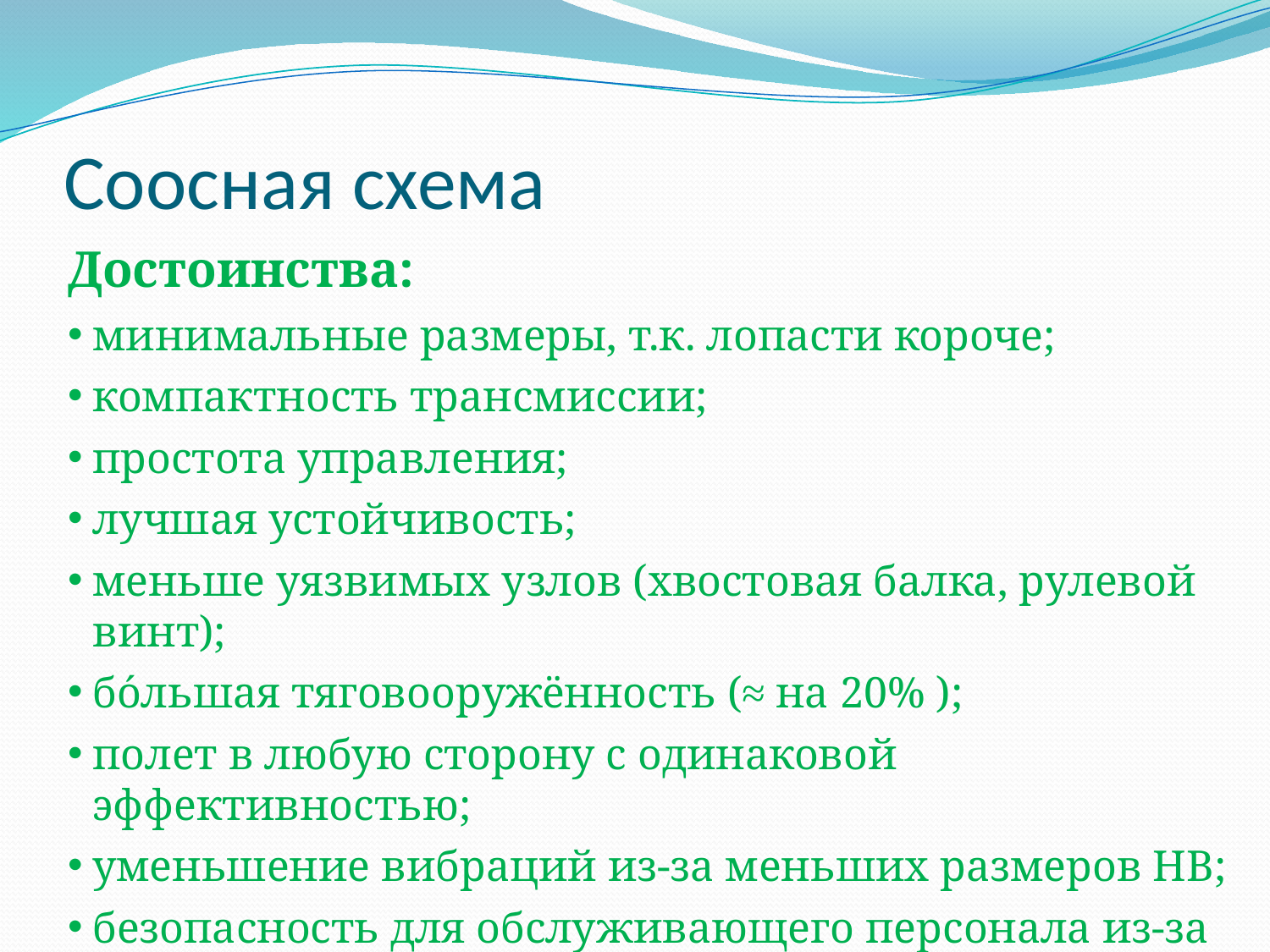

# Соосная схема
Достоинства:
минимальные размеры, т.к. лопасти короче;
компактность трансмиссии;
простота управления;
лучшая устойчивость;
меньше уязвимых узлов (хвостовая балка, рулевой винт);
бо́льшая тяговооружённость (≈ на 20% );
полет в любую сторону с одинаковой эффективностью;
уменьшение вибраций из-за меньших размеров НВ;
безопасность для обслуживающего персонала из-за отсутствия хвостового винта.